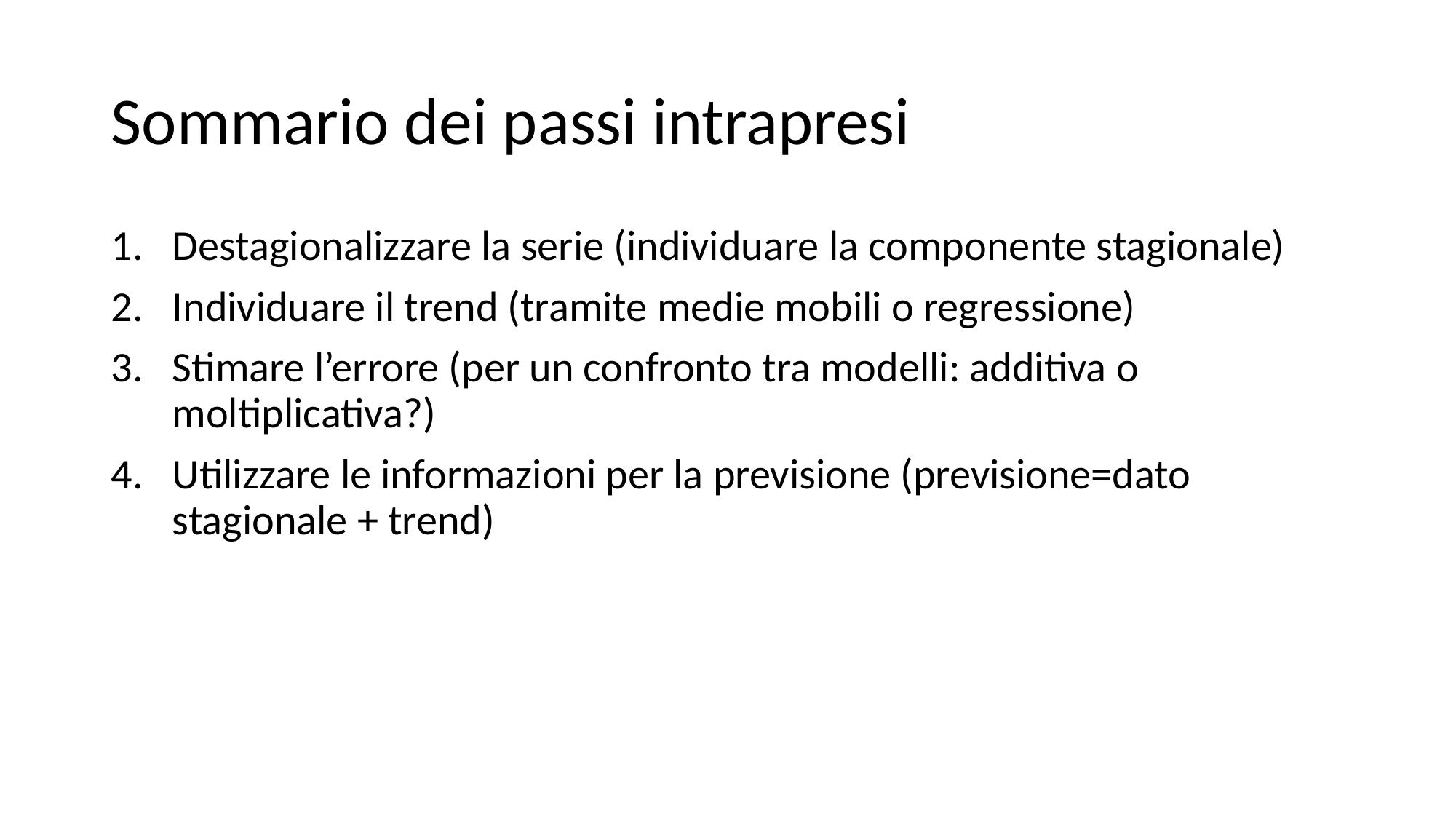

# Sommario dei passi intrapresi
Destagionalizzare la serie (individuare la componente stagionale)
Individuare il trend (tramite medie mobili o regressione)
Stimare l’errore (per un confronto tra modelli: additiva o moltiplicativa?)
Utilizzare le informazioni per la previsione (previsione=dato stagionale + trend)